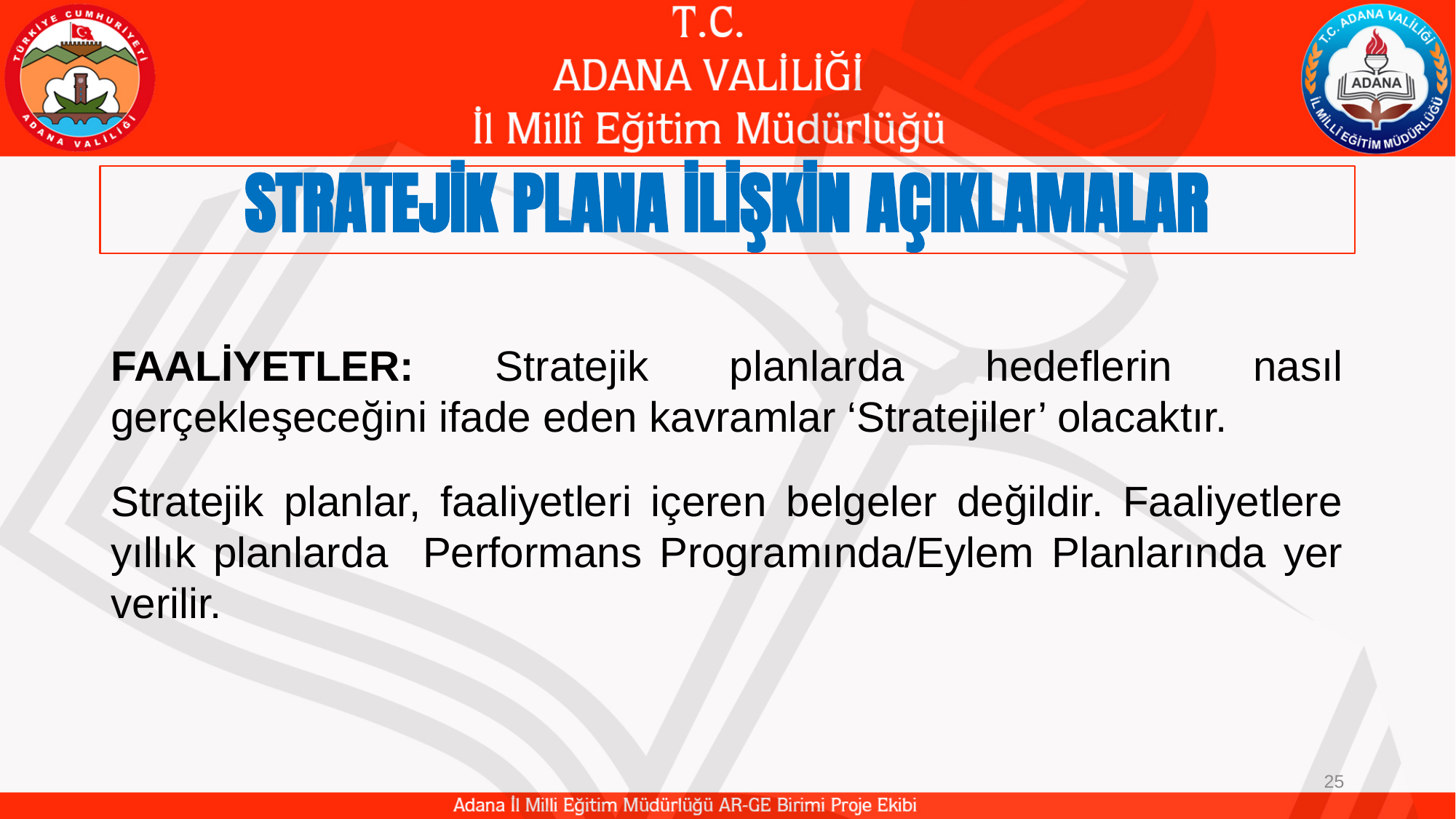

# STRATEJİK PLANA İLİŞKİN AÇIKLAMALAR
FAALİYETLER: Stratejik planlarda hedeflerin nasıl gerçekleşeceğini ifade eden kavramlar ‘Stratejiler’ olacaktır.
Stratejik planlar, faaliyetleri içeren belgeler değildir. Faaliyetlere yıllık planlarda  Performans Programında/Eylem Planlarında yer verilir.

25